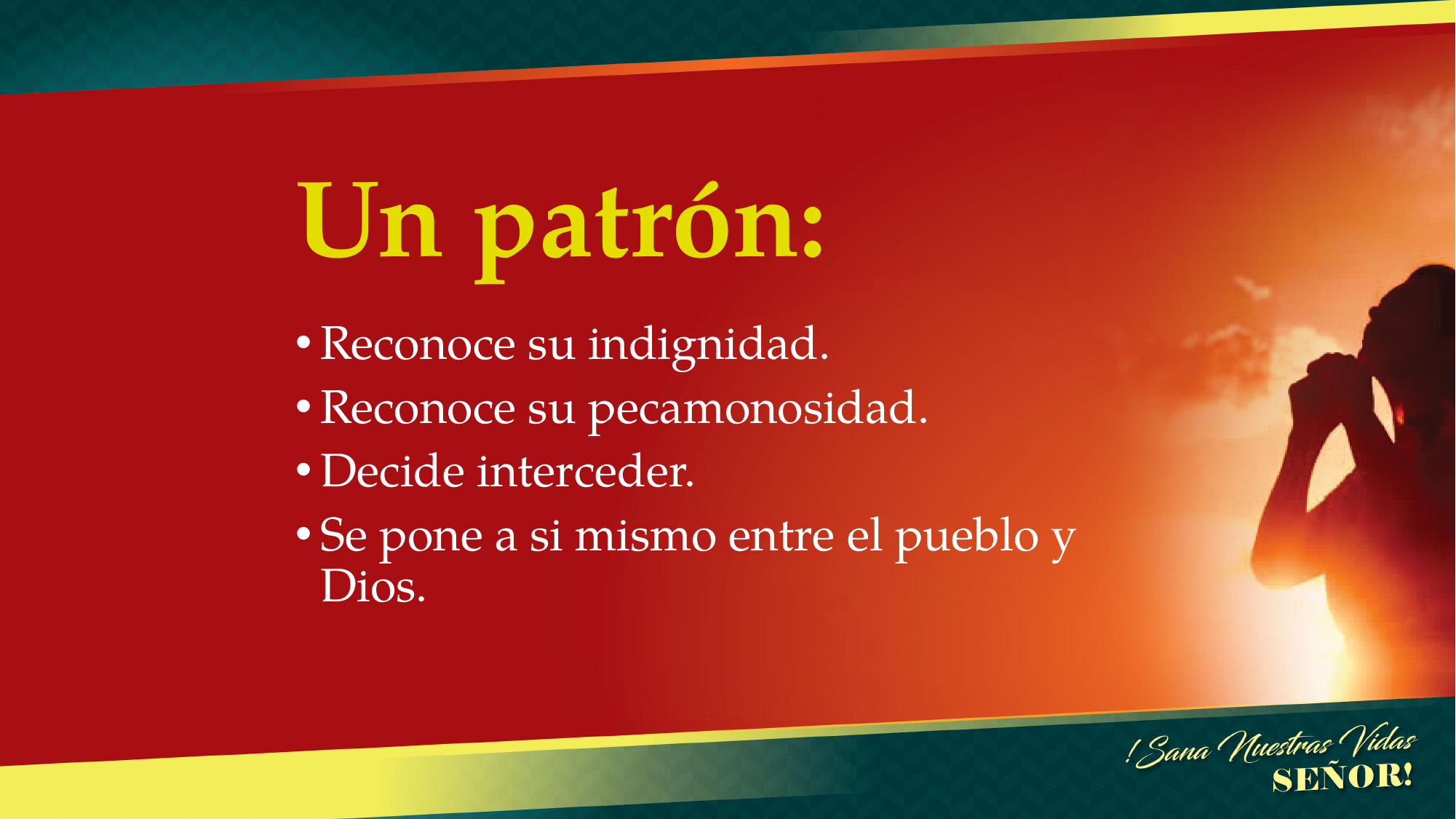

# Un patrón:
Reconoce su indignidad.
Reconoce su pecamonosidad.
Decide interceder.
Se pone a si mismo entre el pueblo y Dios.